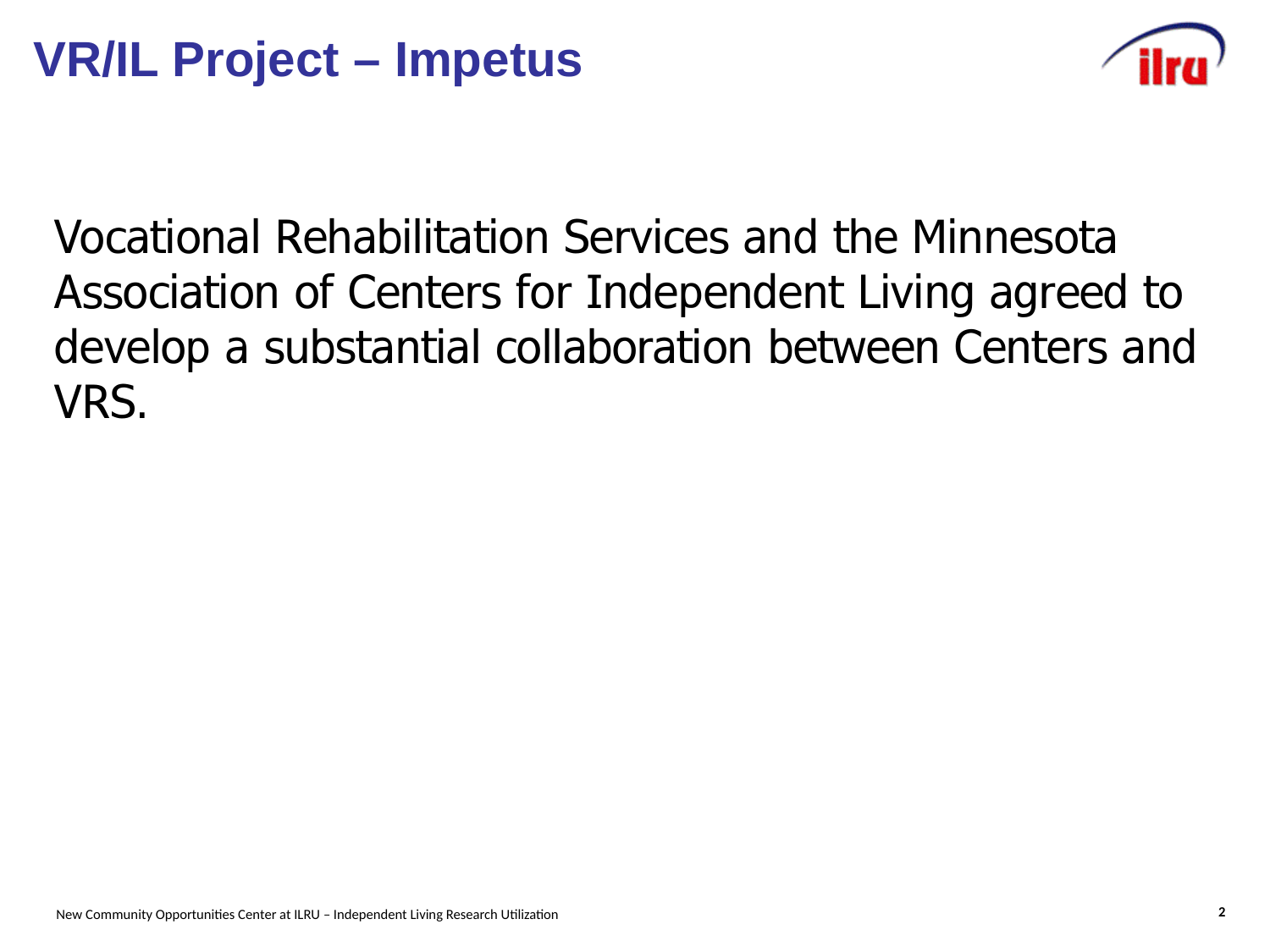

# VR/IL Project – Impetus

Vocational Rehabilitation Services and the Minnesota Association of Centers for Independent Living agreed to develop a substantial collaboration between Centers and VRS.
2
New Community Opportunities Center at ILRU – Independent Living Research Utilization